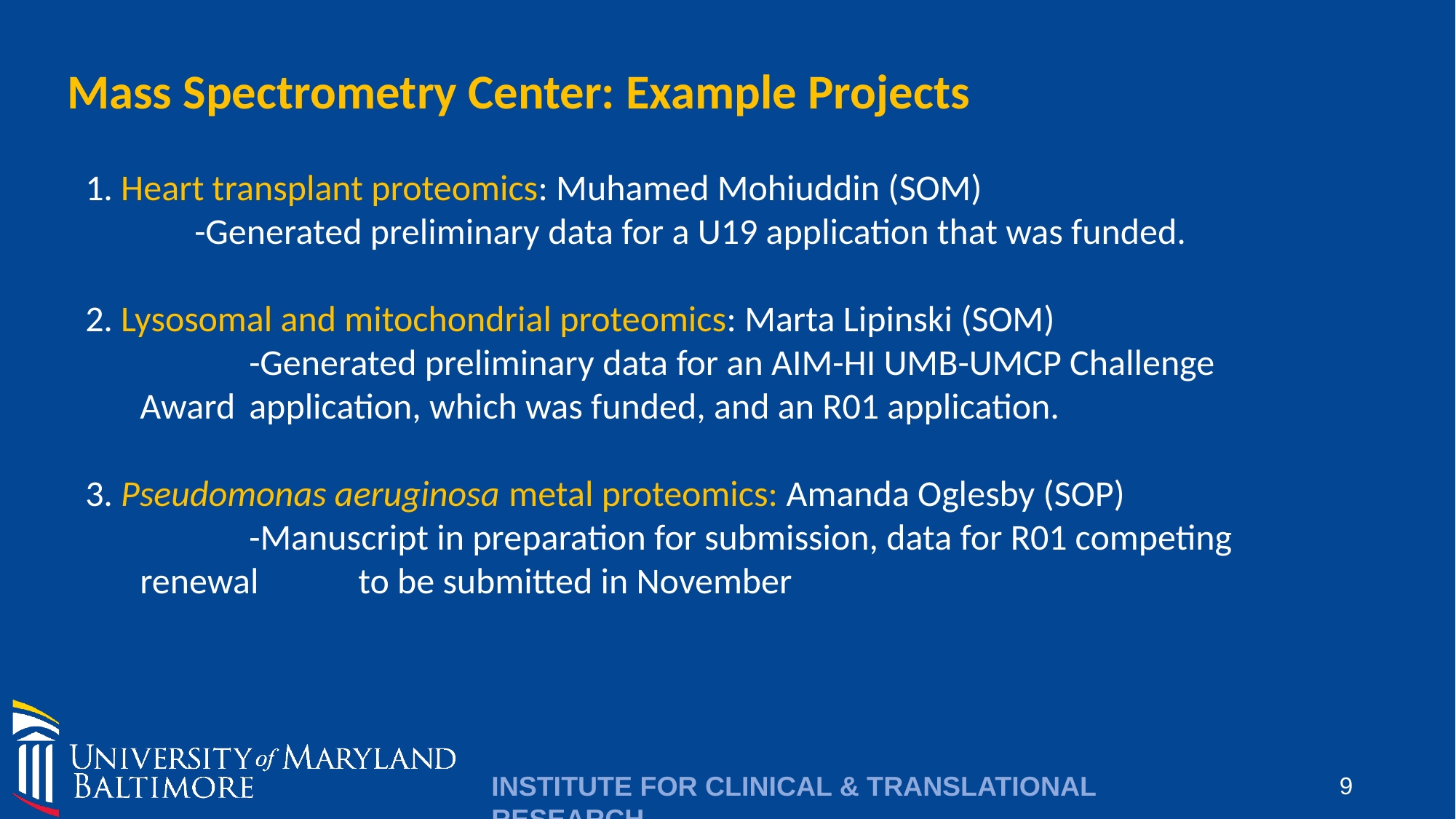

Mass Spectrometry Center: Example Projects
1. Heart transplant proteomics: Muhamed Mohiuddin (SOM)
-Generated preliminary data for a U19 application that was funded.

2. Lysosomal and mitochondrial proteomics: Marta Lipinski (SOM)
	-Generated preliminary data for an AIM-HI UMB-UMCP Challenge Award 	application, which was funded, and an R01 application.

3. Pseudomonas aeruginosa metal proteomics: Amanda Oglesby (SOP)
	-Manuscript in preparation for submission, data for R01 competing renewal 	to be submitted in November
9